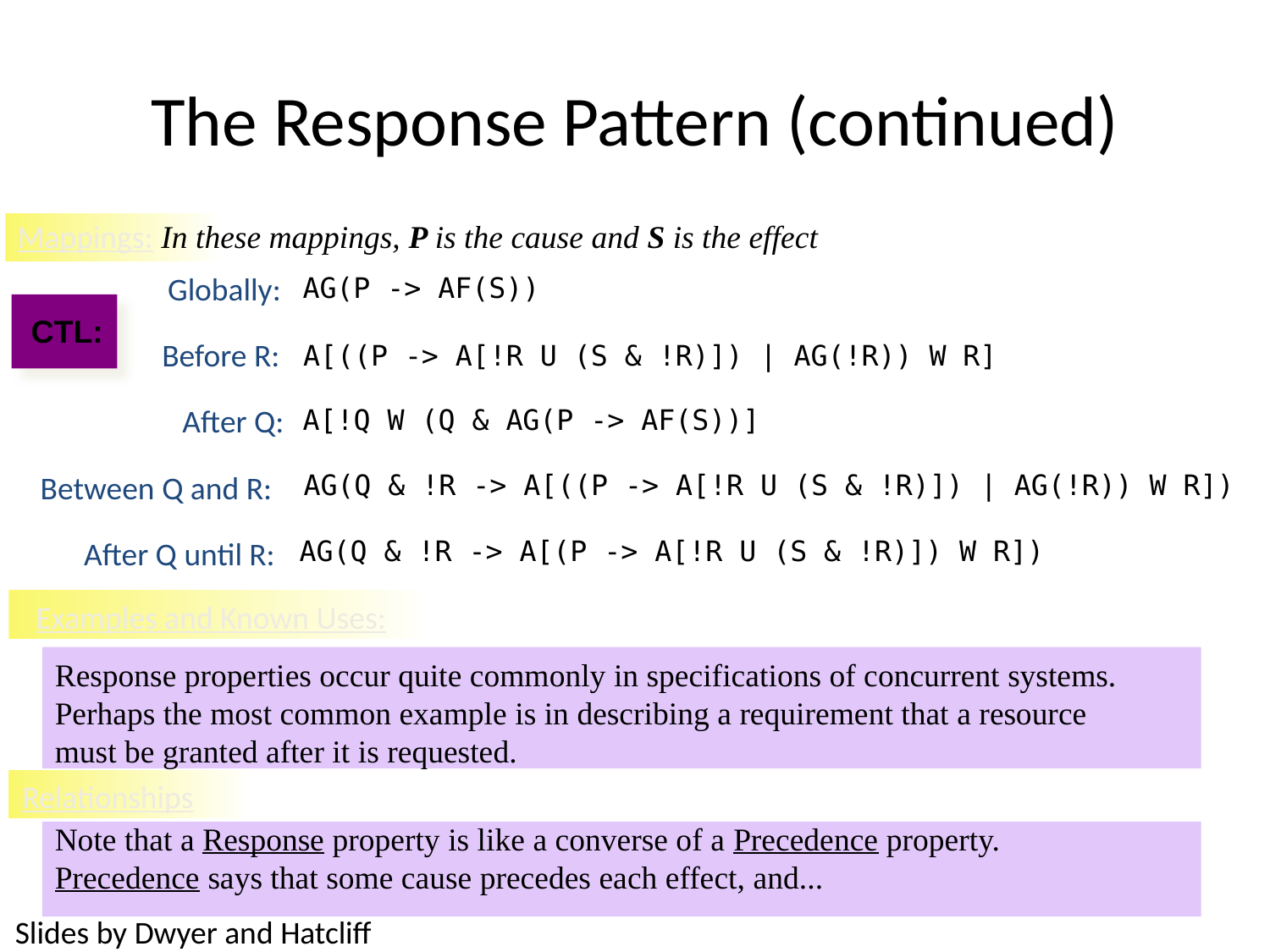

# The Response Pattern (continued)
Mappings: In these mappings, P is the cause and S is the effect

Globally:
AG(P -> AF(S))

CTL:
Before R:
A[((P -> A[!R U (S & !R)]) | AG(!R)) W R]
After Q:
A[!Q W (Q & AG(P -> AF(S))]
AG(Q & !R -> A[((P -> A[!R U (S & !R)]) | AG(!R)) W R])
Between Q and R:
After Q until R:
AG(Q & !R -> A[(P -> A[!R U (S & !R)]) W R])
Examples and Known Uses:

Response properties occur quite commonly in specifications of concurrent systems. Perhaps the most common example is in describing a requirement that a resource must be granted after it is requested.
Relationships

Note that a Response property is like a converse of a Precedence property. Precedence says that some cause precedes each effect, and...

Slides by Dwyer and Hatcliff